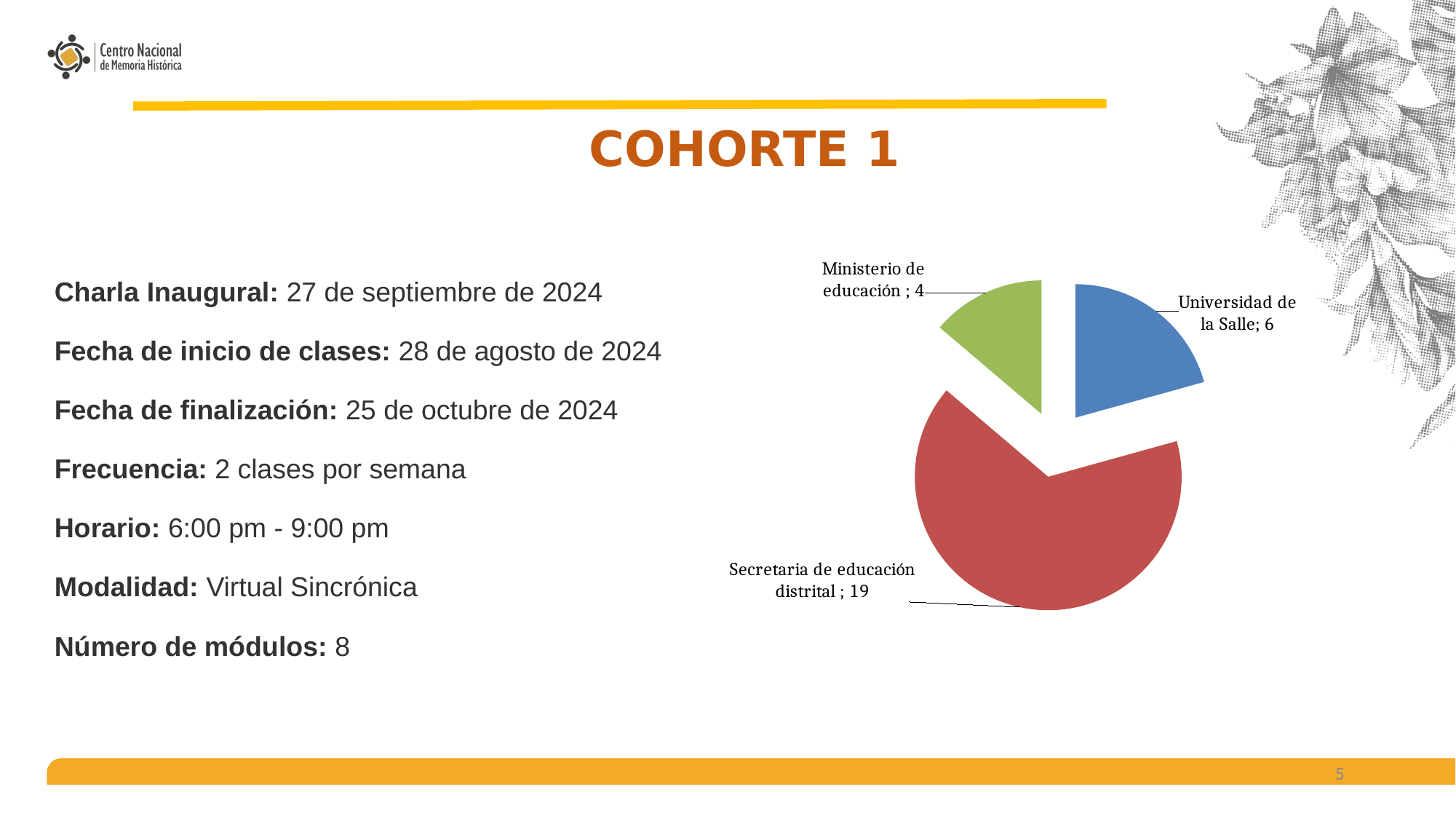

# COHORTE 1

### Chart

| Category |  |
|---|---|
| Universidad de la Salle | 6.0 |
| Secretaria de educación distrital  | 19.0 |
| Ministerio de educación  | 4.0 |
Charla Inaugural: 27 de septiembre de 2024
Fecha de inicio de clases: 28 de agosto de 2024
Fecha de finalización: 25 de octubre de 2024
Frecuencia: 2 clases por semana
Horario: 6:00 pm - 9:00 pm
Modalidad: Virtual Sincrónica
Número de módulos: 8

5